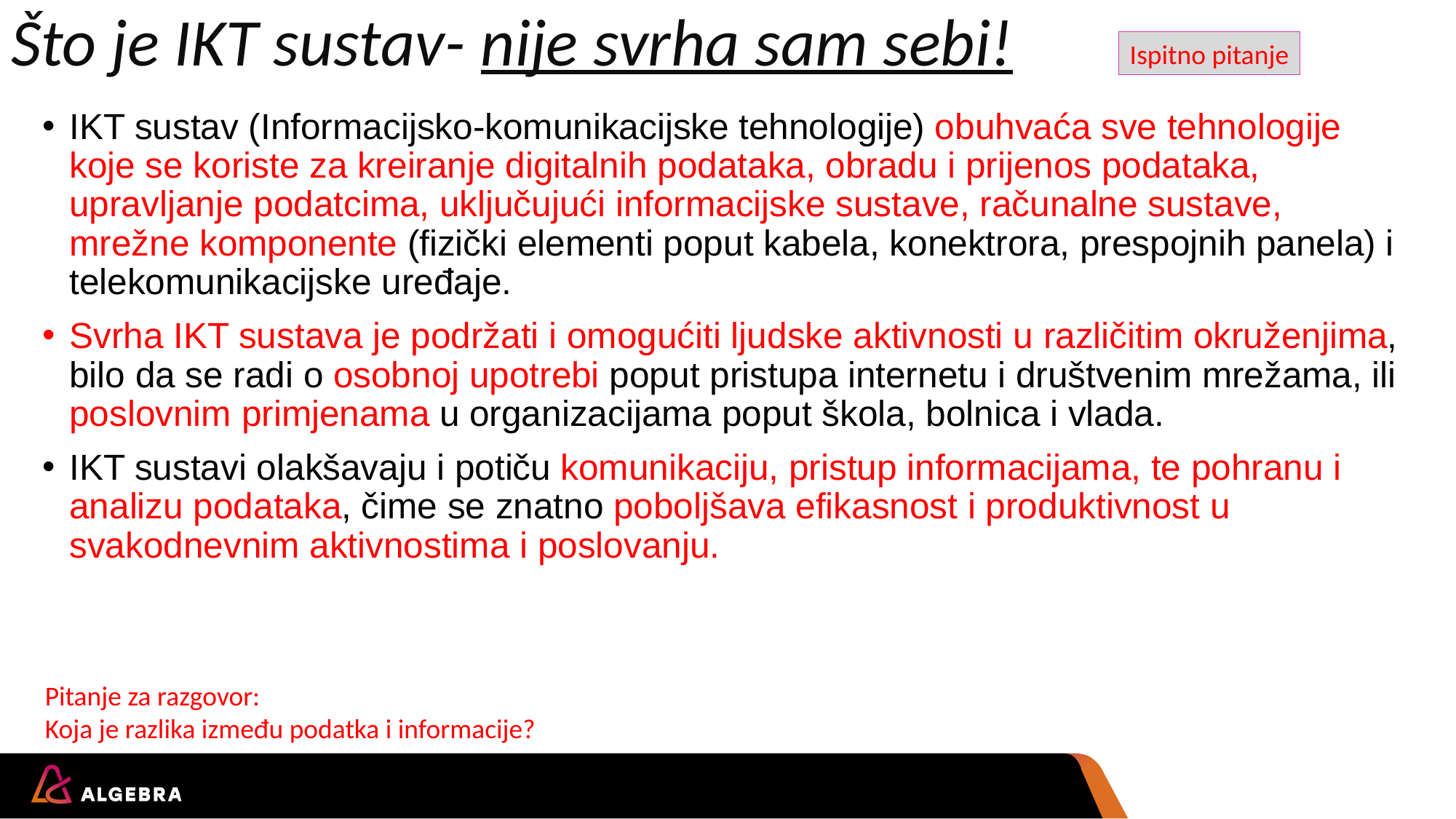

Što je IKT sustav- nije svrha sam sebi!
Ispitno pitanje
IKT sustav (Informacijsko-komunikacijske tehnologije) obuhvaća sve tehnologije koje se koriste za kreiranje digitalnih podataka, obradu i prijenos podataka, upravljanje podatcima, uključujući informacijske sustave, računalne sustave, mrežne komponente (fizički elementi poput kabela, konektrora, prespojnih panela) i telekomunikacijske uređaje.
Svrha IKT sustava je podržati i omogućiti ljudske aktivnosti u različitim okruženjima, bilo da se radi o osobnoj upotrebi poput pristupa internetu i društvenim mrežama, ili poslovnim primjenama u organizacijama poput škola, bolnica i vlada.
IKT sustavi olakšavaju i potiču komunikaciju, pristup informacijama, te pohranu i analizu podataka, čime se znatno poboljšava efikasnost i produktivnost u svakodnevnim aktivnostima i poslovanju.
Pitanje za razgovor:
Koja je razlika između podatka i informacije?